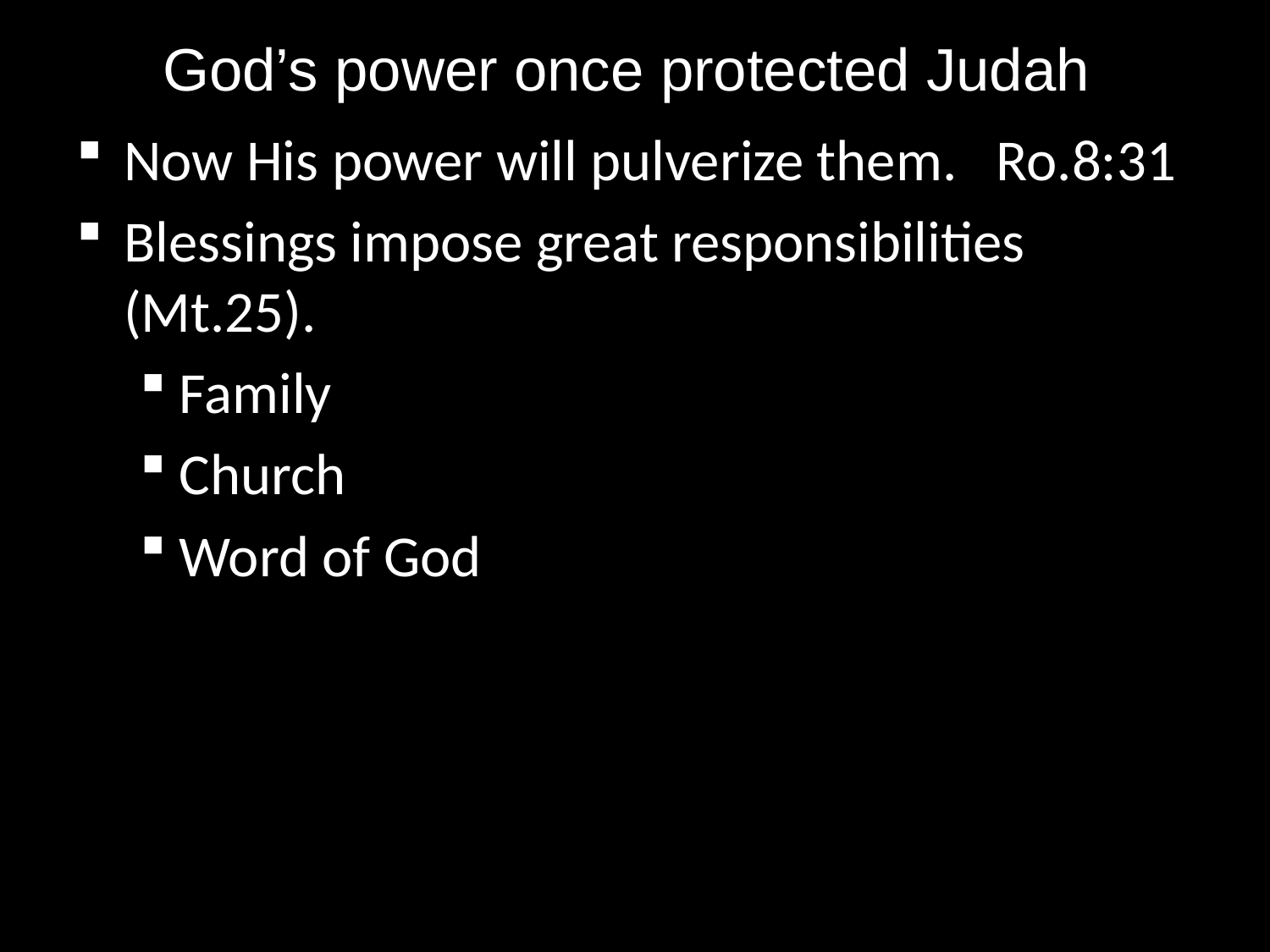

# God’s power once protected Judah
Now His power will pulverize them.   Ro.8:31
Blessings impose great responsibilities (Mt.25).
Family
Church
Word of God